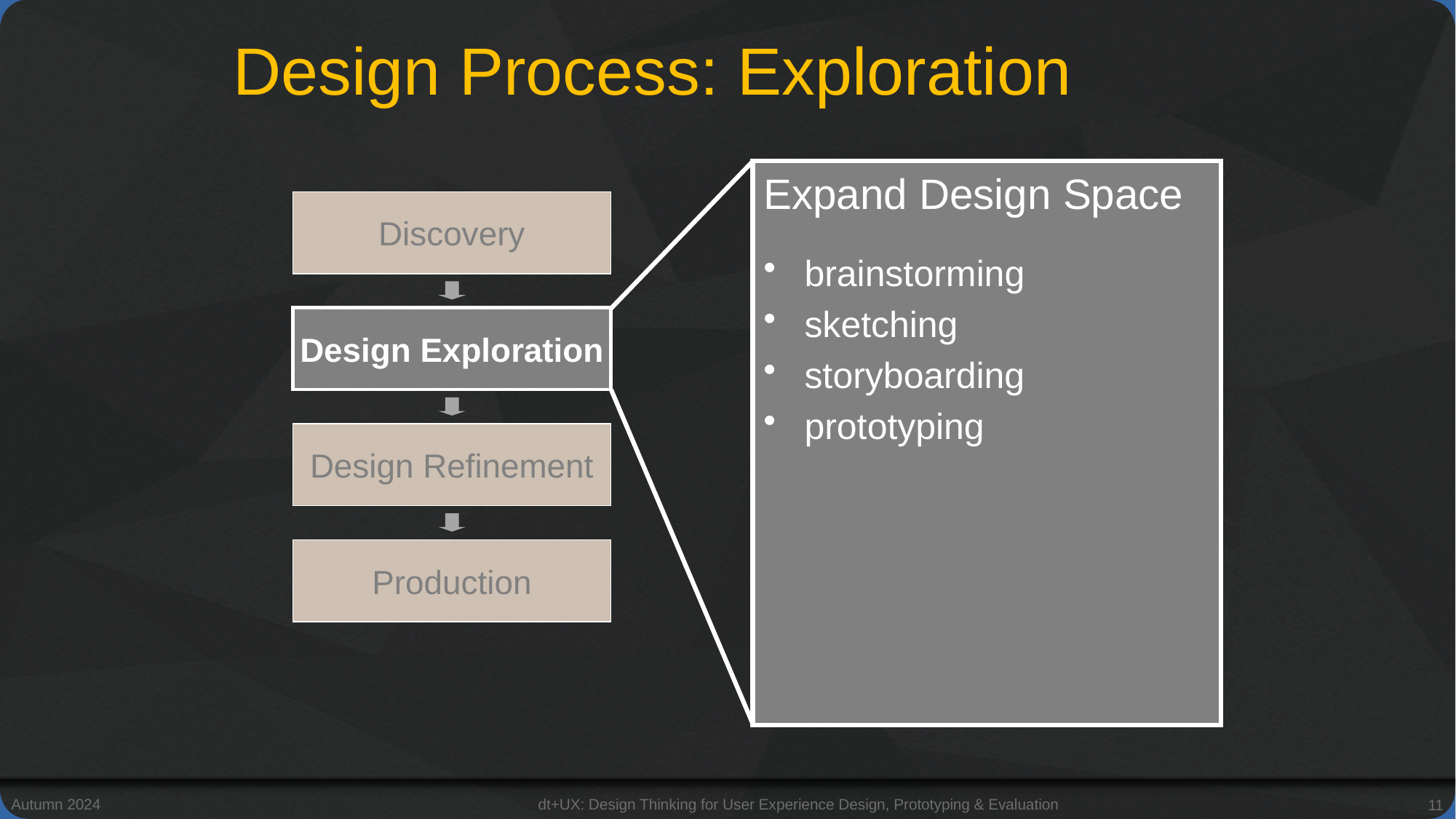

# Design Process: Exploration
Expand Design Space

brainstorming
sketching
storyboarding
prototyping

Discovery

Design Exploration

Design Refinement

Production
Autumn 2024
dt+UX: Design Thinking for User Experience Design, Prototyping & Evaluation
11